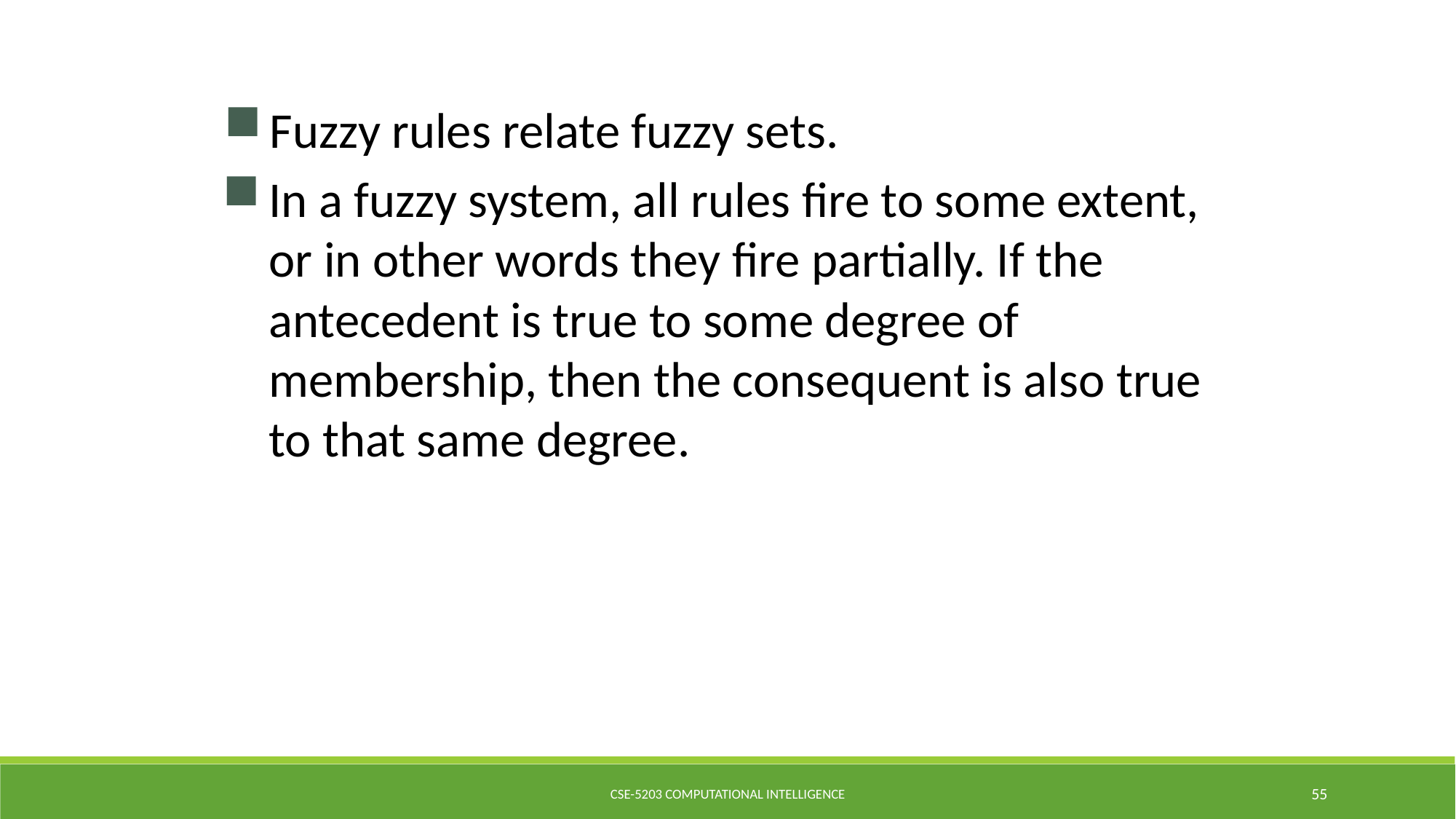

Fuzzy rules relate fuzzy sets.
In a fuzzy system, all rules fire to some extent, or in other words they fire partially. If the antecedent is true to some degree of membership, then the consequent is also true to that same degree.
CSE-5203 Computational Intelligence
55